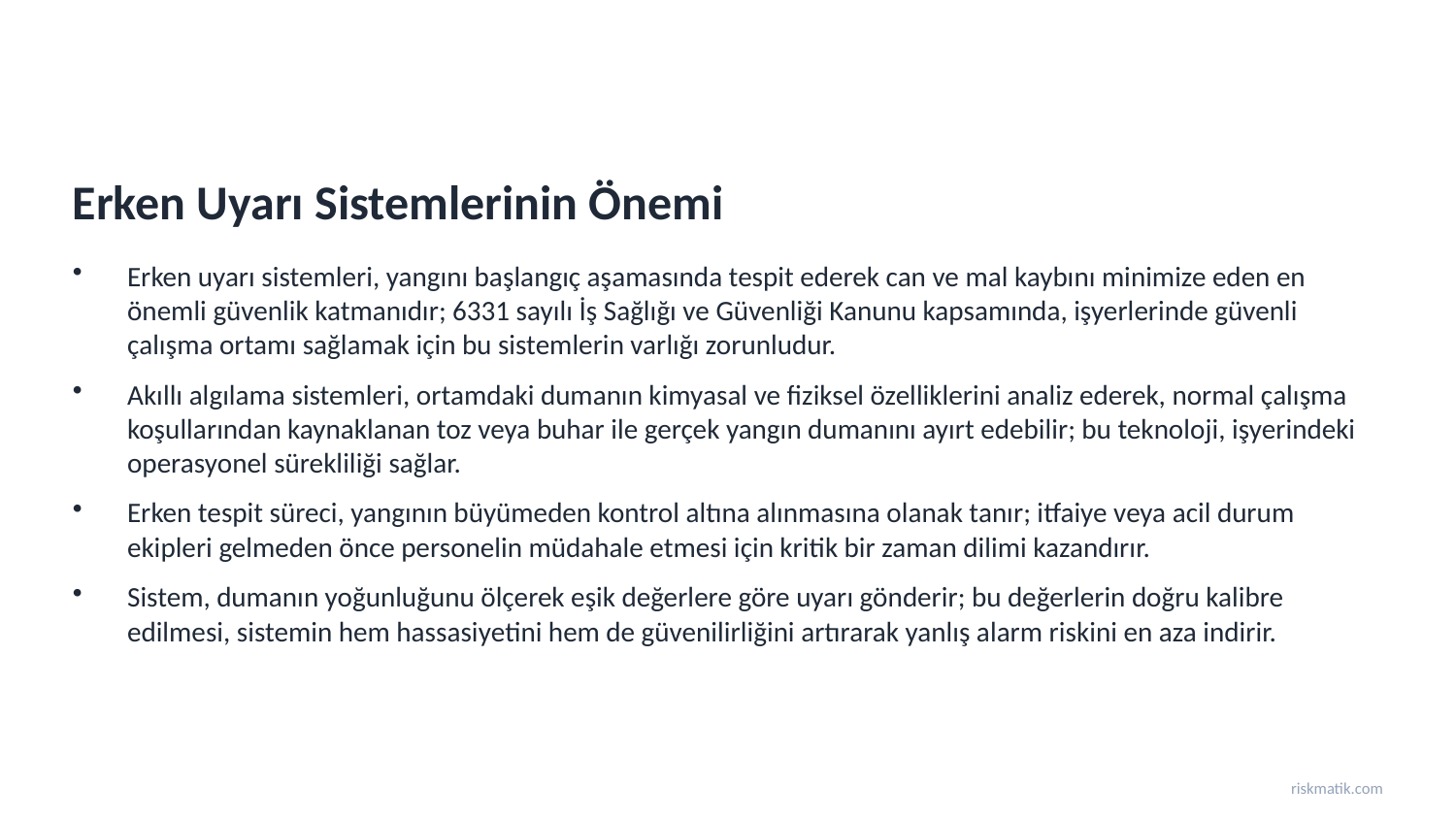

Erken Uyarı Sistemlerinin Önemi
Erken uyarı sistemleri, yangını başlangıç aşamasında tespit ederek can ve mal kaybını minimize eden en önemli güvenlik katmanıdır; 6331 sayılı İş Sağlığı ve Güvenliği Kanunu kapsamında, işyerlerinde güvenli çalışma ortamı sağlamak için bu sistemlerin varlığı zorunludur.
Akıllı algılama sistemleri, ortamdaki dumanın kimyasal ve fiziksel özelliklerini analiz ederek, normal çalışma koşullarından kaynaklanan toz veya buhar ile gerçek yangın dumanını ayırt edebilir; bu teknoloji, işyerindeki operasyonel sürekliliği sağlar.
Erken tespit süreci, yangının büyümeden kontrol altına alınmasına olanak tanır; itfaiye veya acil durum ekipleri gelmeden önce personelin müdahale etmesi için kritik bir zaman dilimi kazandırır.
Sistem, dumanın yoğunluğunu ölçerek eşik değerlere göre uyarı gönderir; bu değerlerin doğru kalibre edilmesi, sistemin hem hassasiyetini hem de güvenilirliğini artırarak yanlış alarm riskini en aza indirir.
riskmatik.com